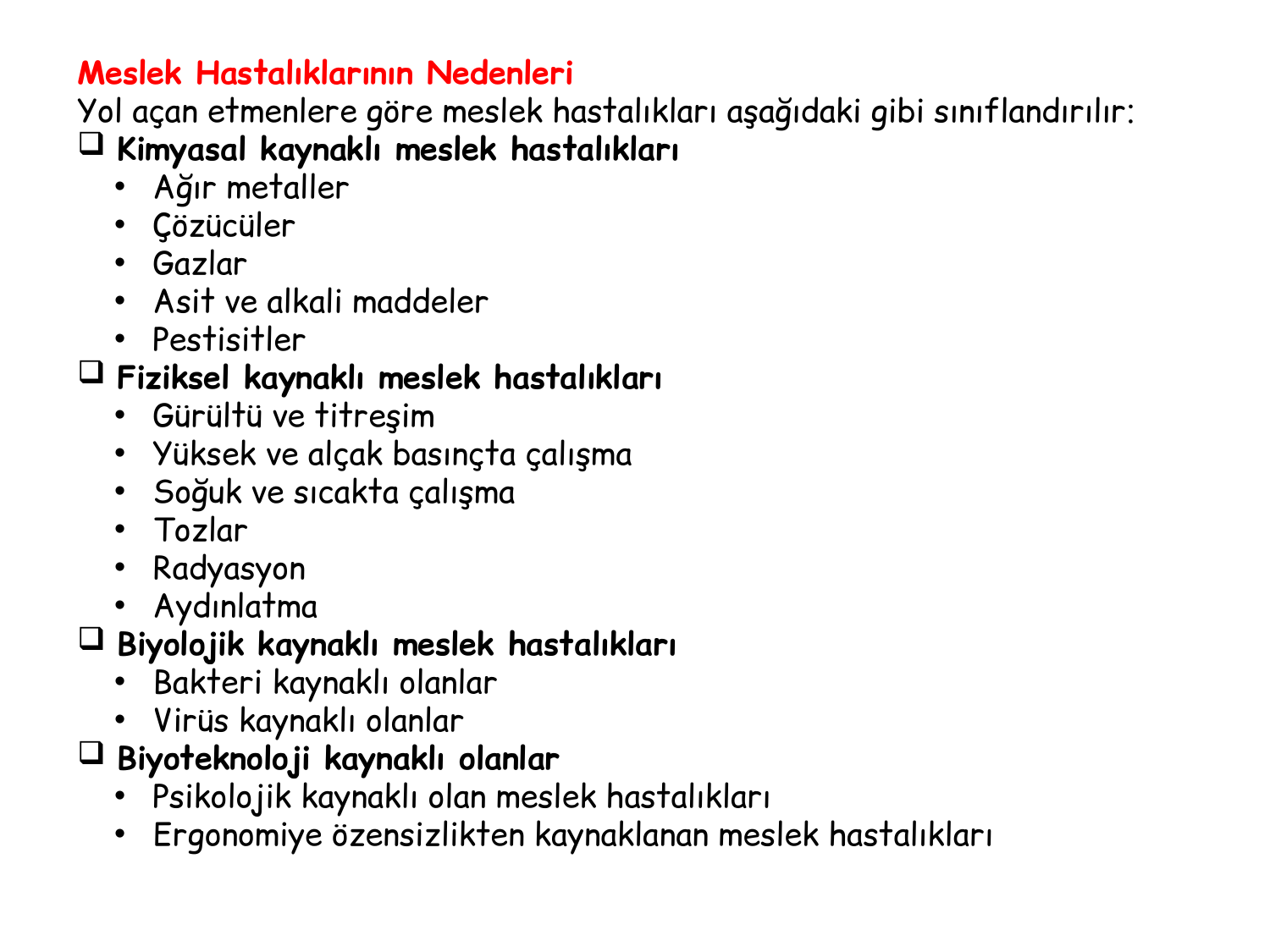

Meslek Hastalıklarının Nedenleri
Yol açan etmenlere göre meslek hastalıkları aşağıdaki gibi sınıflandırılır:
Kimyasal kaynaklı meslek hastalıkları
Ağır metaller
Çözücüler
Gazlar
Asit ve alkali maddeler
Pestisitler
Fiziksel kaynaklı meslek hastalıkları
Gürültü ve titreşim
Yüksek ve alçak basınçta çalışma
Soğuk ve sıcakta çalışma
Tozlar
Radyasyon
Aydınlatma
Biyolojik kaynaklı meslek hastalıkları
Bakteri kaynaklı olanlar
Virüs kaynaklı olanlar
Biyoteknoloji kaynaklı olanlar
Psikolojik kaynaklı olan meslek hastalıkları
Ergonomiye özensizlikten kaynaklanan meslek hastalıkları